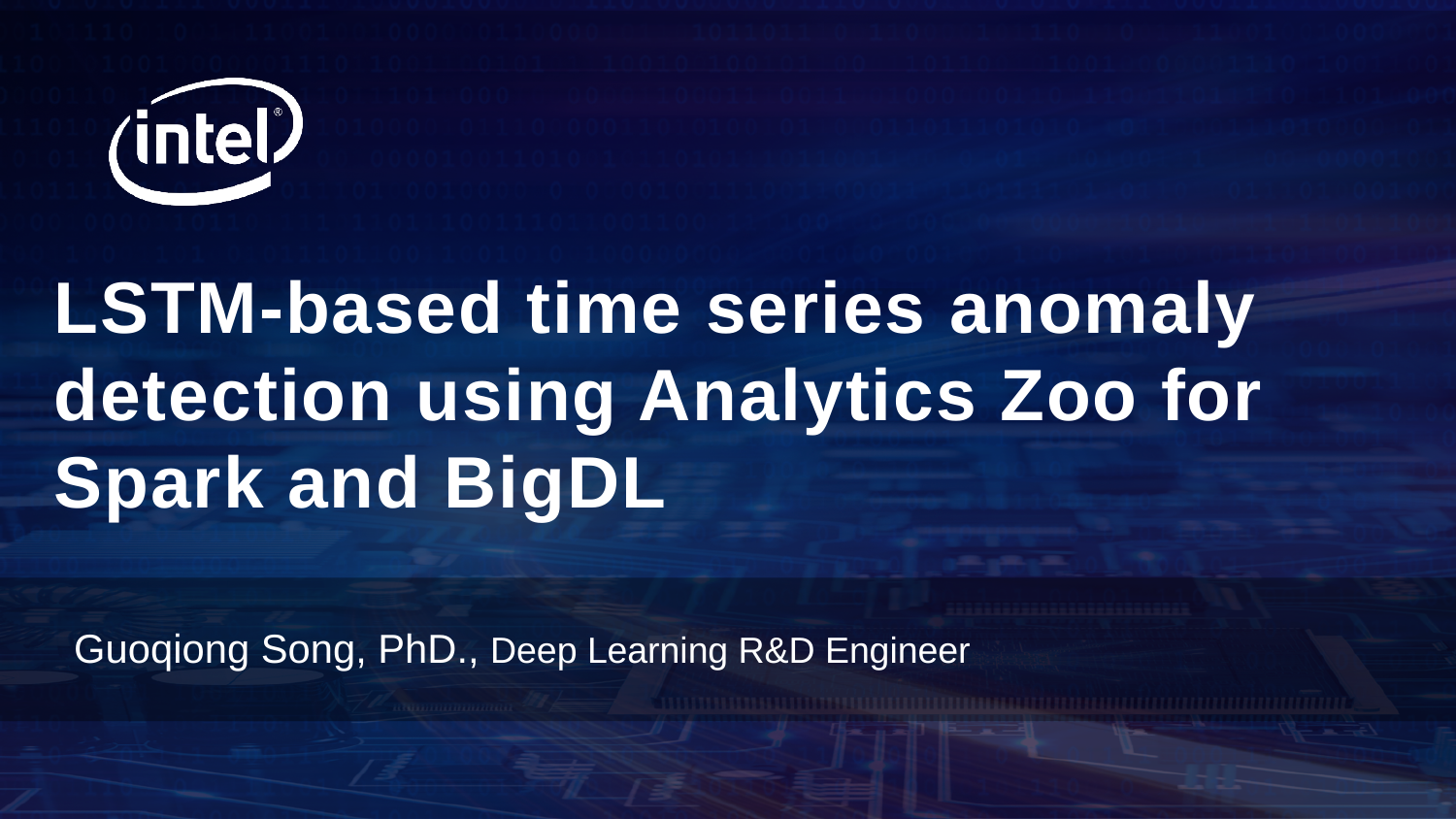

LSTM-based time series anomaly detection using Analytics Zoo for Spark and BigDL
Guoqiong Song, PhD., Deep Learning R&D Engineer